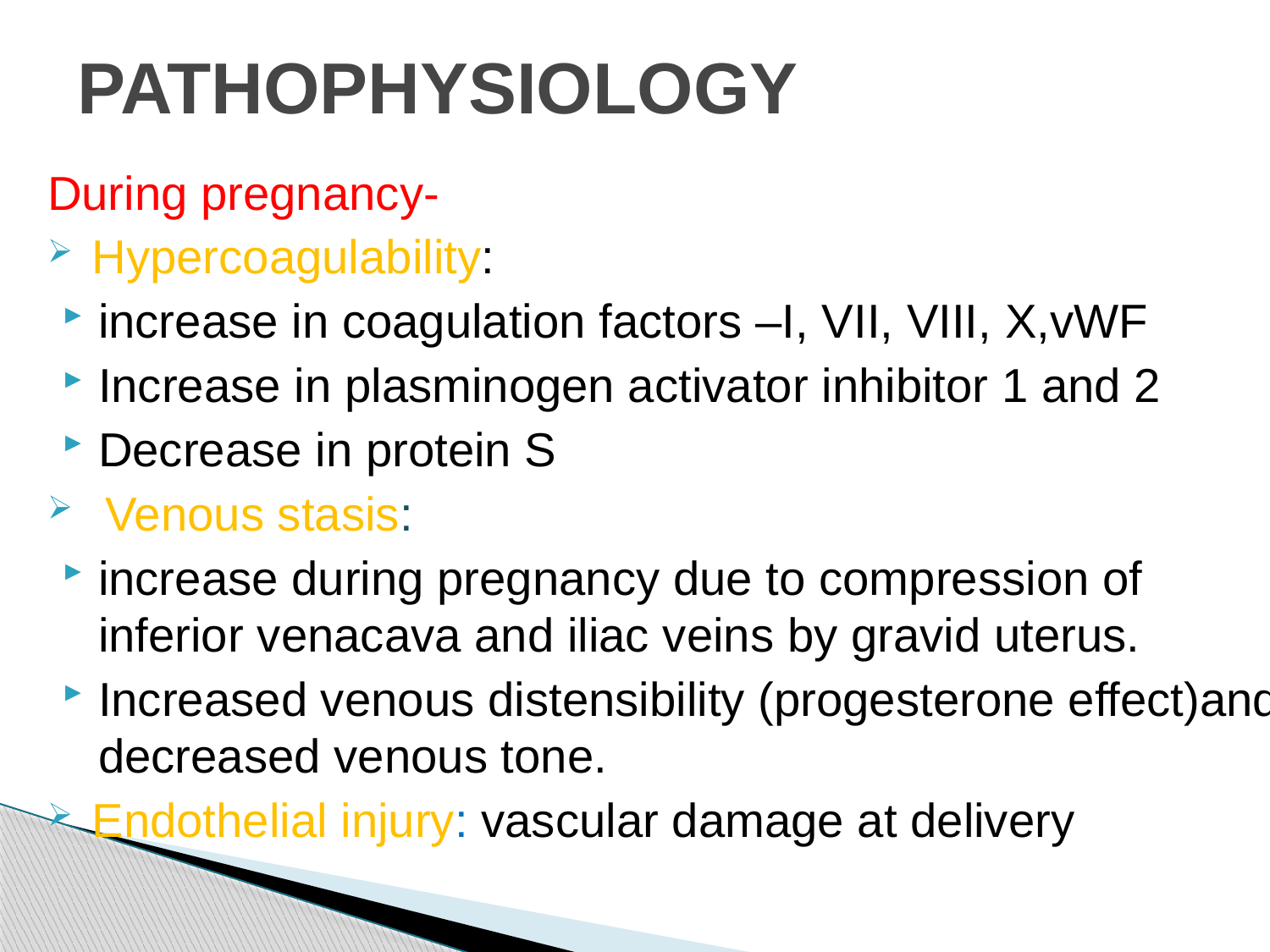

# PATHOPHYSIOLOGY
During pregnancy-
Hypercoagulability:
increase in coagulation factors –I, VII, VIII, X,vWF
Increase in plasminogen activator inhibitor 1 and 2
Decrease in protein S
 Venous stasis:
increase during pregnancy due to compression of inferior venacava and iliac veins by gravid uterus.
Increased venous distensibility (progesterone effect)and decreased venous tone.
Endothelial injury: vascular damage at delivery